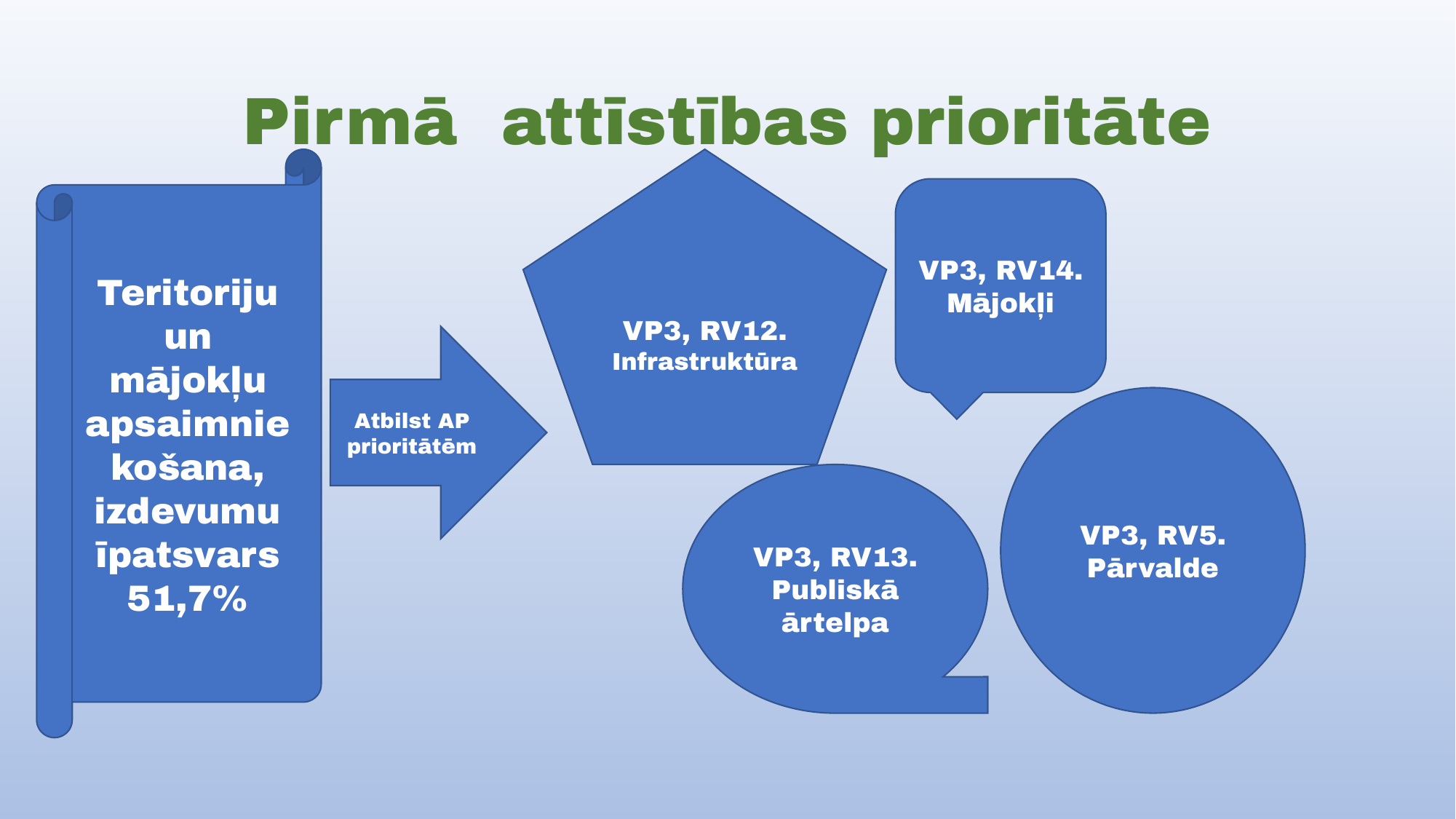

# Pirmā  attīstības prioritāte
Teritoriju un mājokļu apsaimniekošana, izdevumu īpatsvars 51,7%
VP3, RV12.
Infrastruktūra
VP3, RV14.
Mājokļi

Atbilst AP prioritātēm
VP3, RV5.
Pārvalde
VP3, RV13.
Publiskā ārtelpa